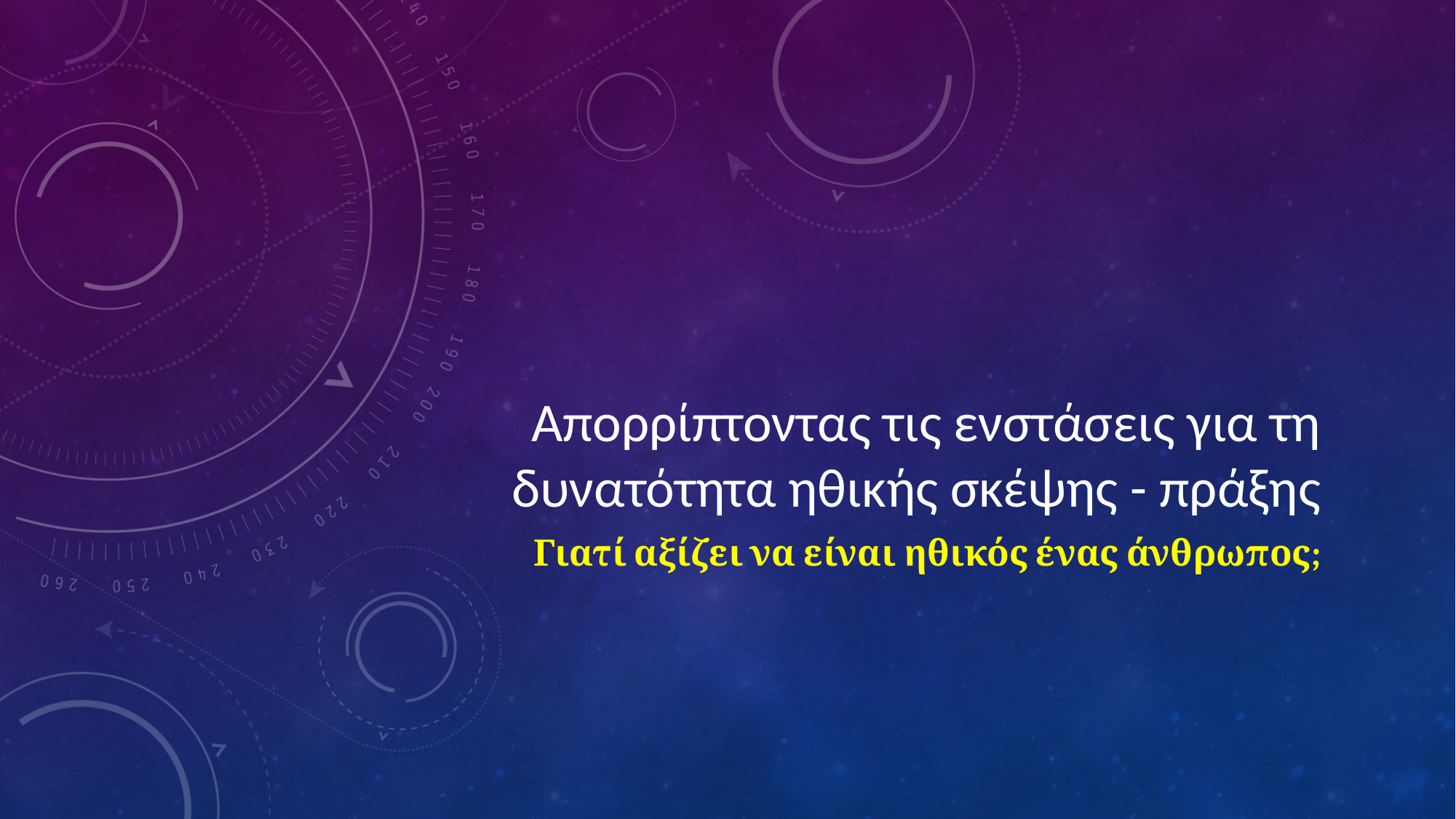

# Απορρίπτοντας τις ενστάσεις για τη δυνατότητα ηθικής σκέψης - πράξης
Γιατί αξίζει να είναι ηθικός ένας άνθρωπος;